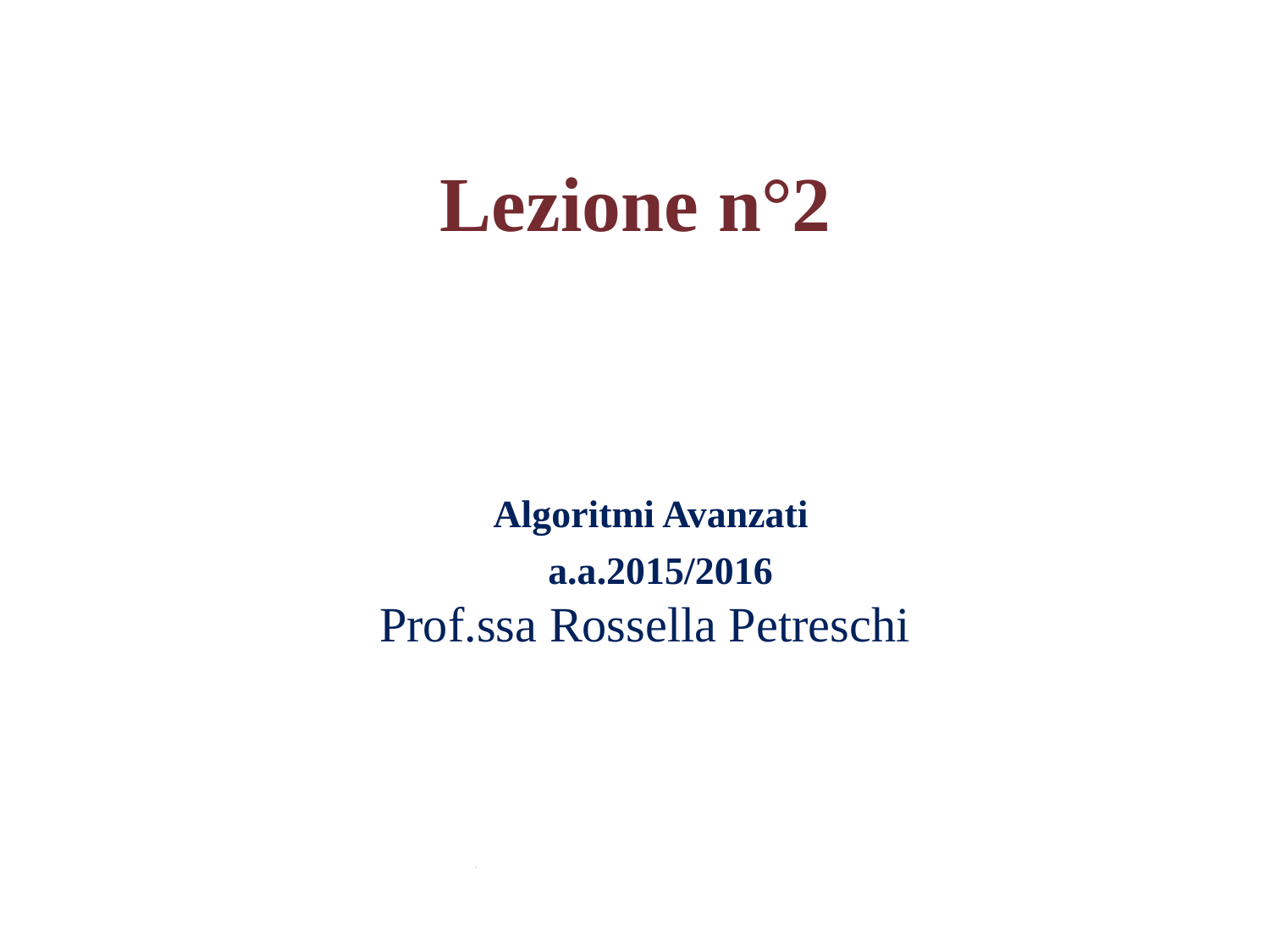

Lezione n°2
Algoritmi Avanzati
  a.a.2015/2016
Prof.ssa Rossella Petreschi